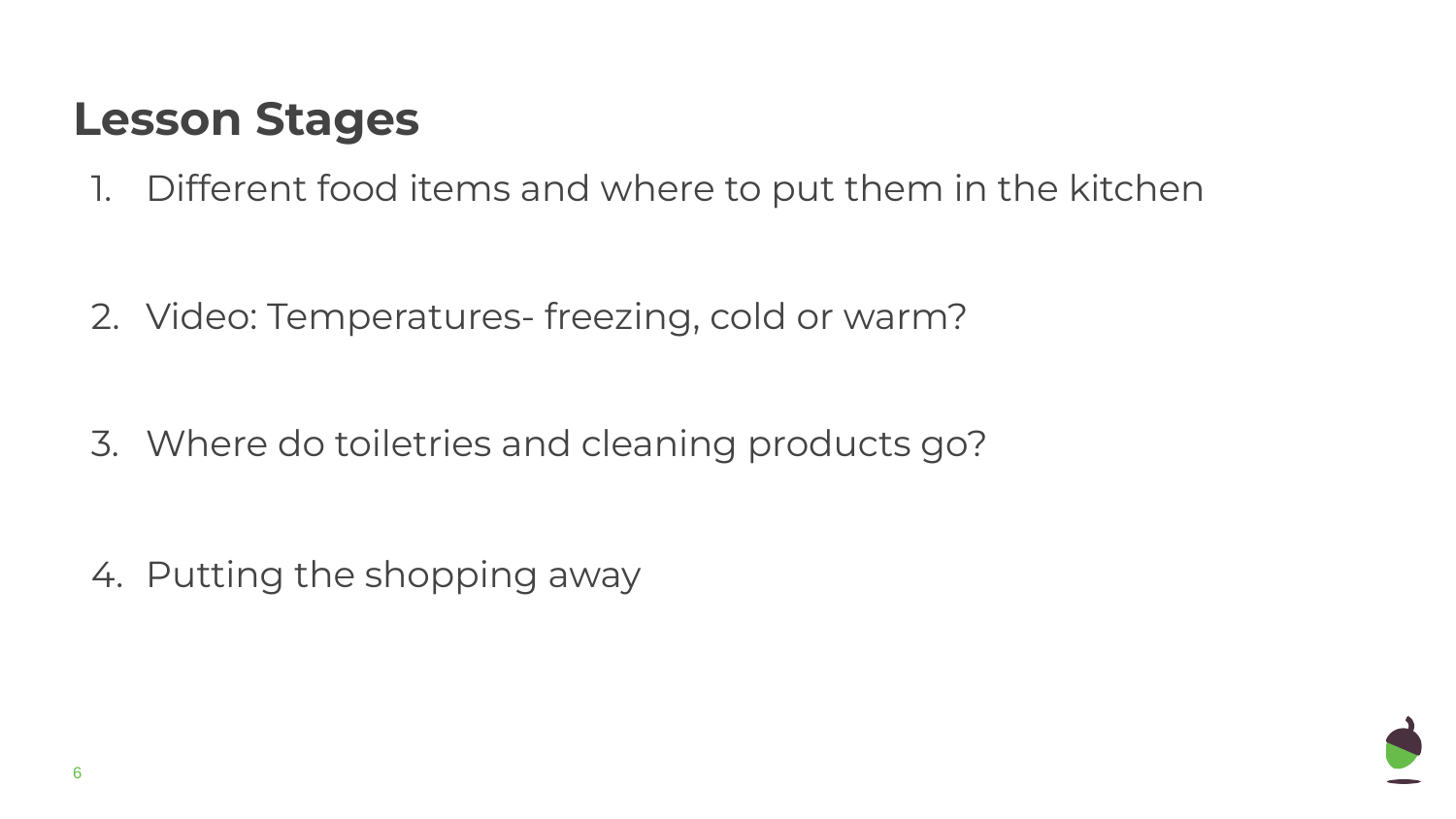

# Lesson Stages
Different food items and where to put them in the kitchen

Video: Temperatures- freezing, cold or warm?

Where do toiletries and cleaning products go?

Putting the shopping away
6